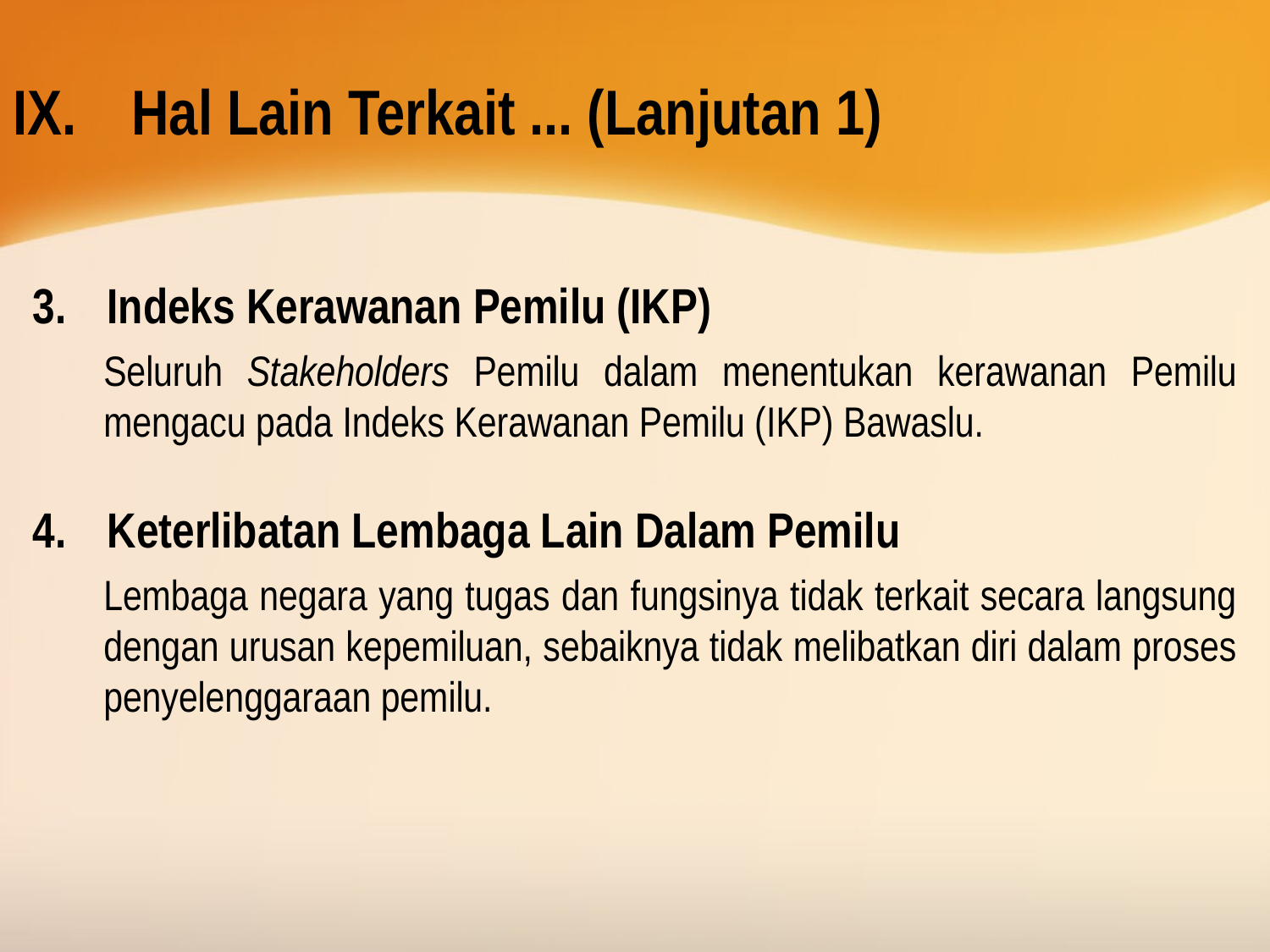

# Hal Lain Terkait ... (Lanjutan 1)
Indeks Kerawanan Pemilu (IKP)
Seluruh Stakeholders Pemilu dalam menentukan kerawanan Pemilu mengacu pada Indeks Kerawanan Pemilu (IKP) Bawaslu.
Keterlibatan Lembaga Lain Dalam Pemilu
Lembaga negara yang tugas dan fungsinya tidak terkait secara langsung dengan urusan kepemiluan, sebaiknya tidak melibatkan diri dalam proses penyelenggaraan pemilu.